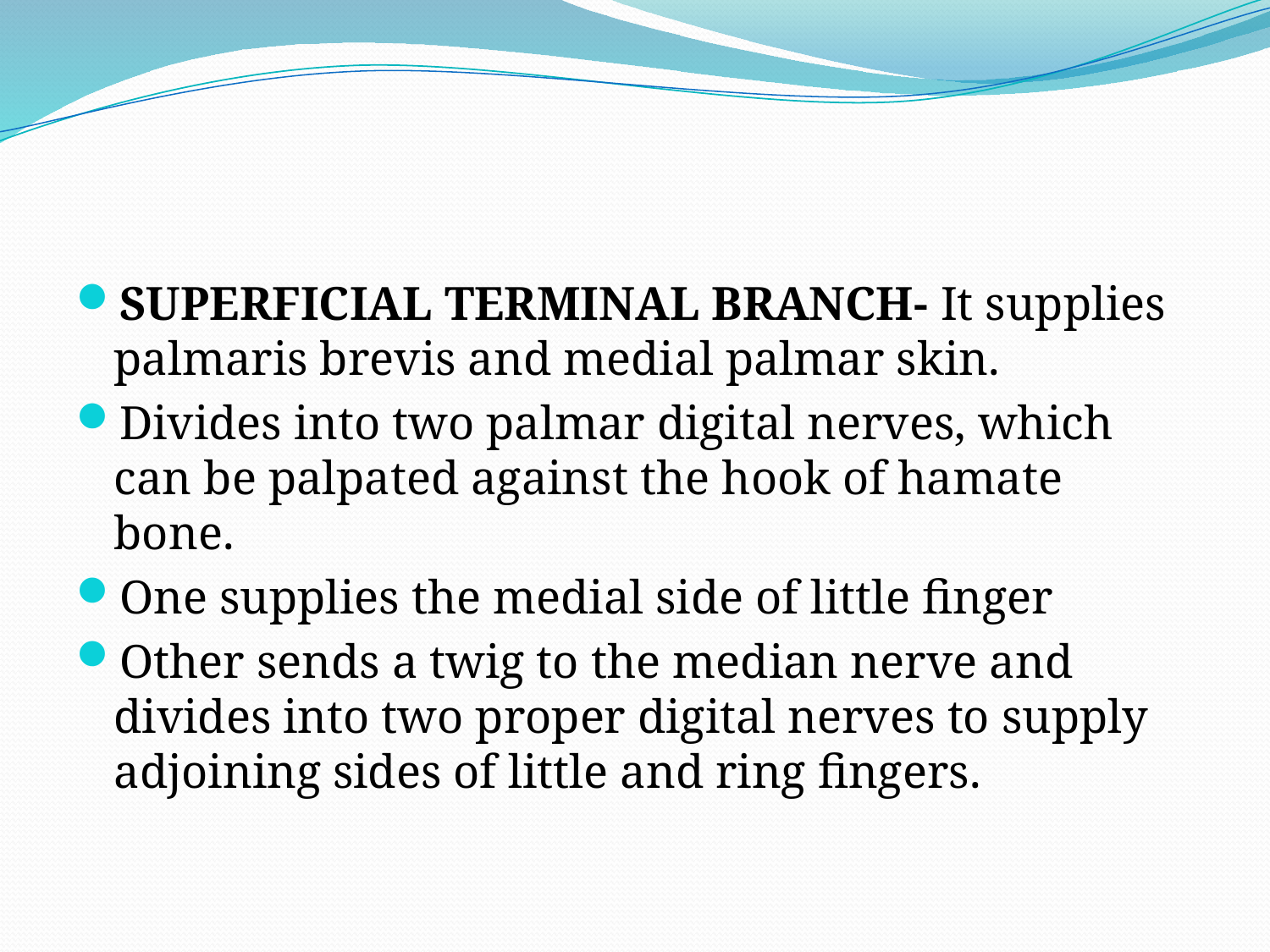

#
SUPERFICIAL TERMINAL BRANCH- It supplies palmaris brevis and medial palmar skin.
Divides into two palmar digital nerves, which can be palpated against the hook of hamate bone.
One supplies the medial side of little finger
Other sends a twig to the median nerve and divides into two proper digital nerves to supply adjoining sides of little and ring fingers.